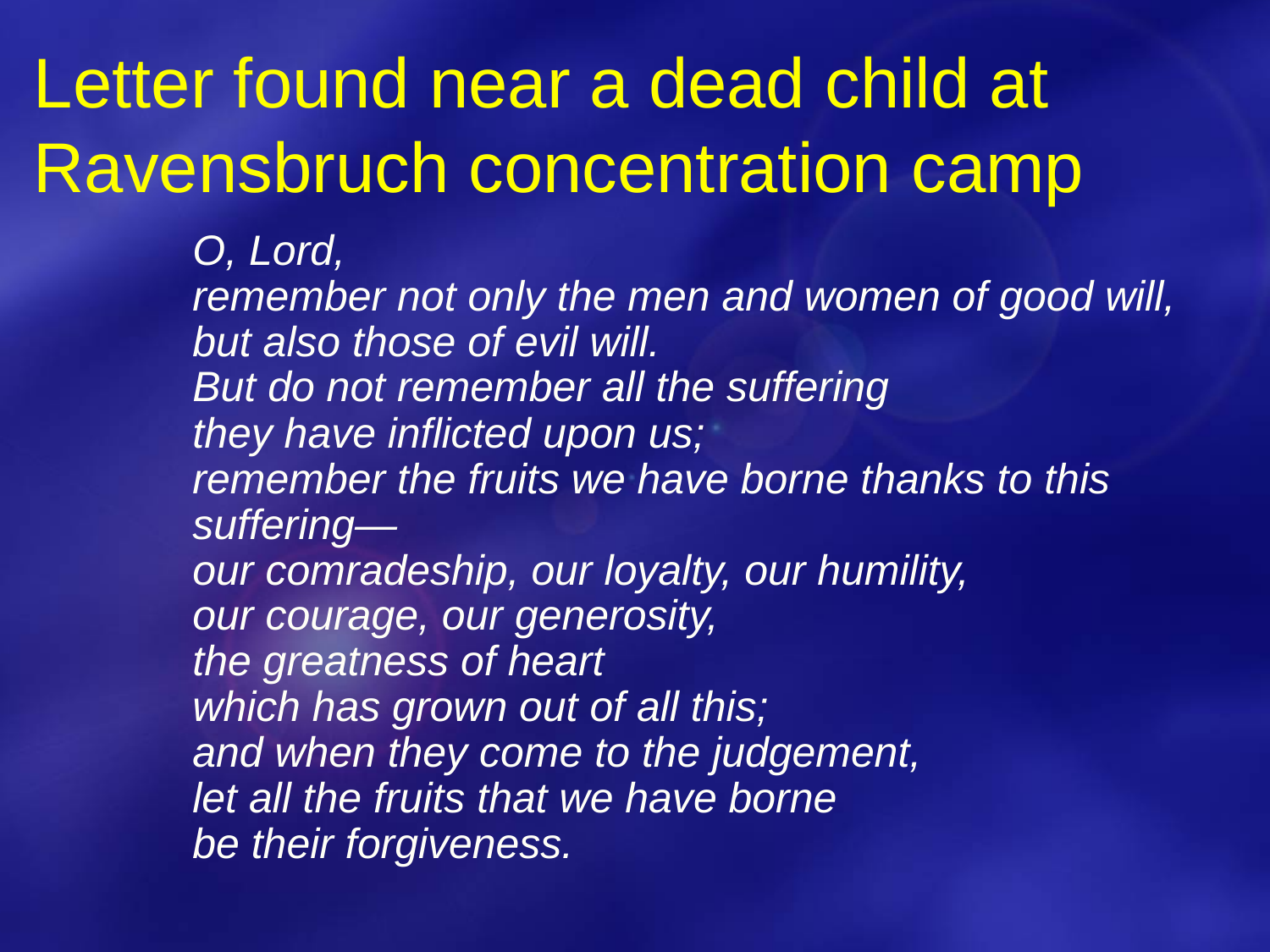

Letter found near a dead child at Ravensbruch concentration camp
	O, Lord,
remember not only the men and women of good will,
but also those of evil will.
But do not remember all the suffering
they have inflicted upon us;
remember the fruits we have borne thanks to this suffering—
our comradeship, our loyalty, our humility,
our courage, our generosity,
the greatness of heart
which has grown out of all this;
and when they come to the judgement,
let all the fruits that we have borne
be their forgiveness.